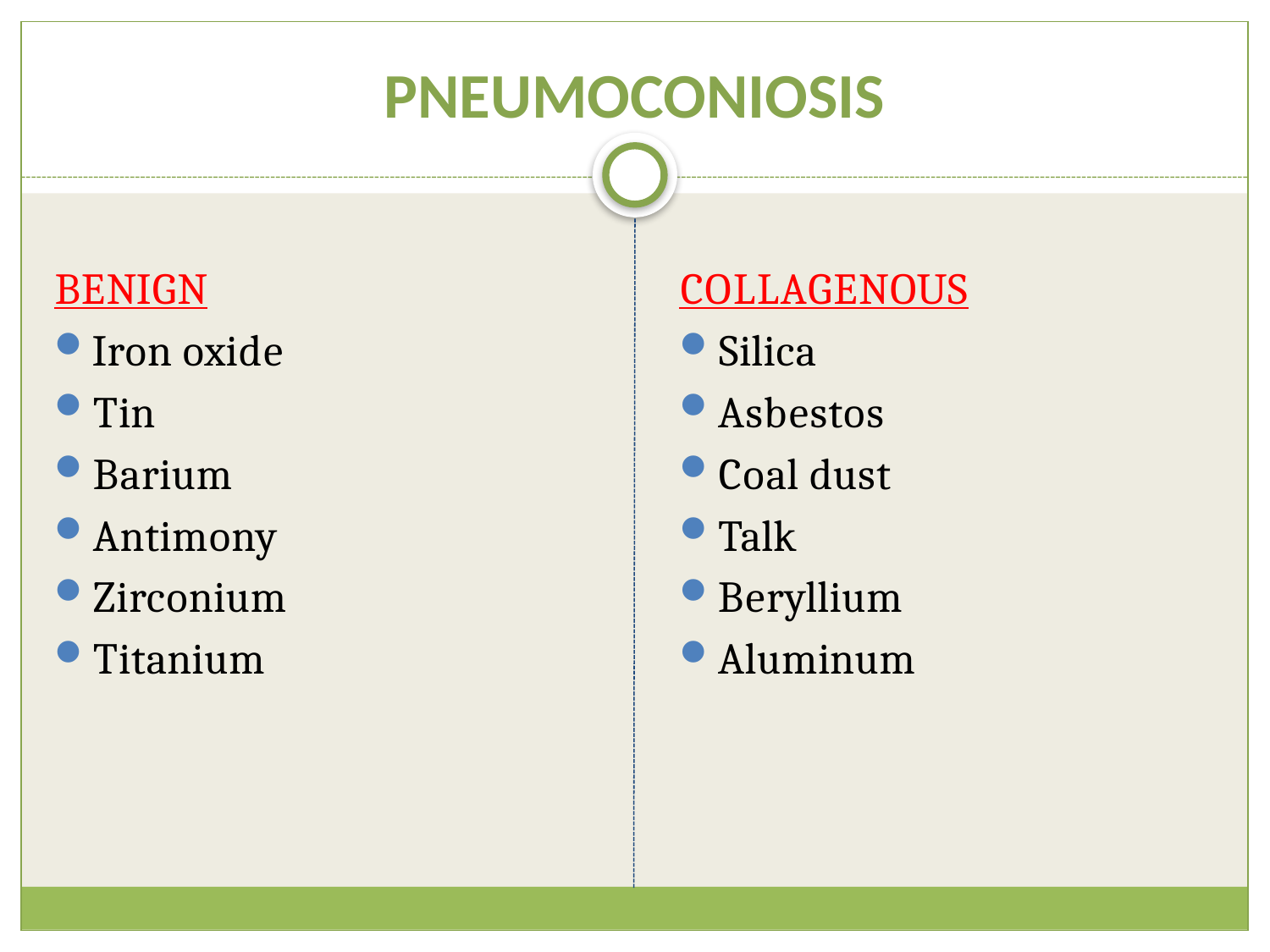

# PNEUMOCONIOSIS
BENIGN
Iron oxide
Tin
Barium
Antimony
Zirconium
Titanium

COLLAGENOUS
Silica
Asbestos
Coal dust
Talk
Beryllium
Aluminum